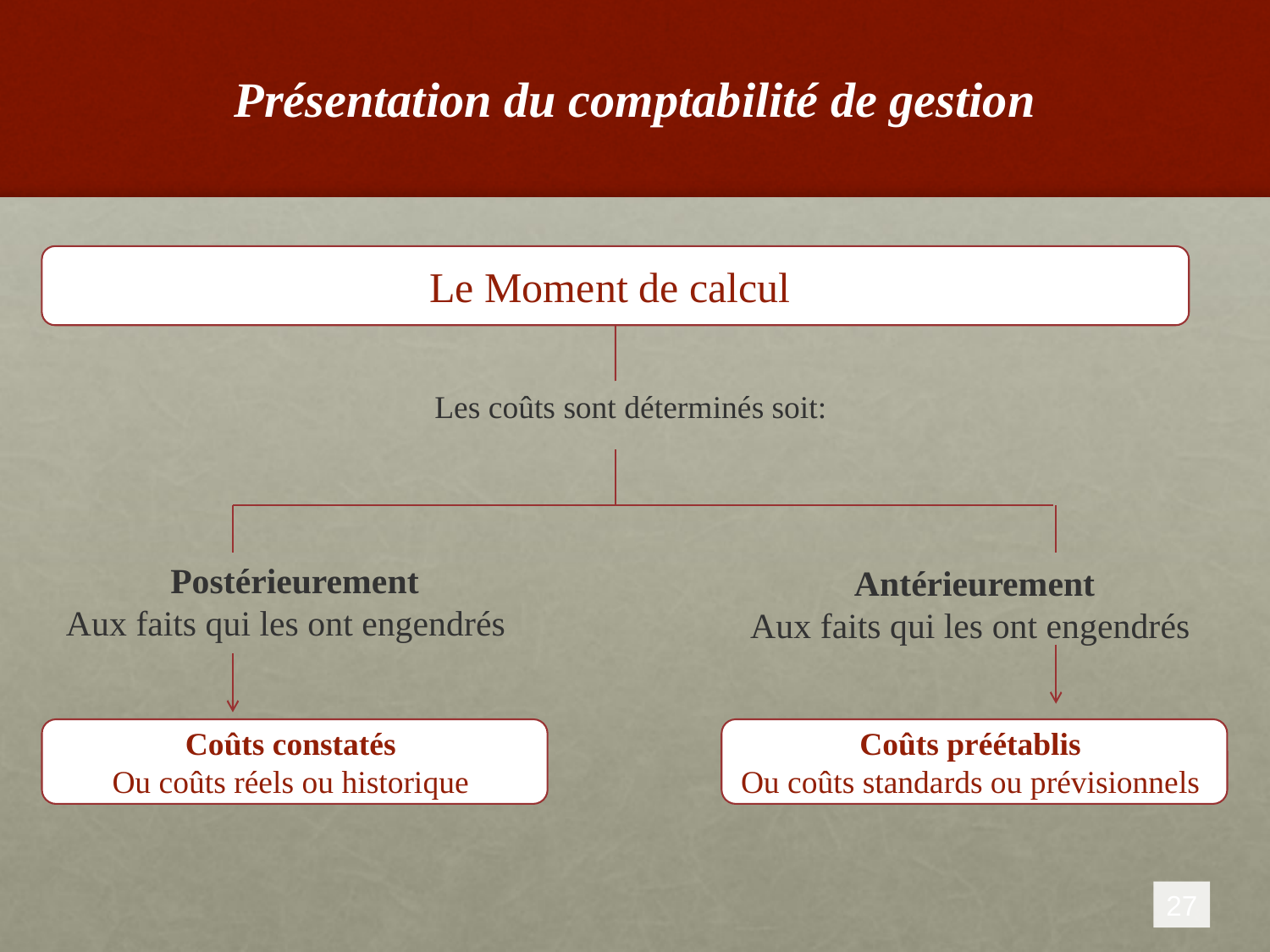

# Présentation du comptabilité de gestion
Le Moment de calcul
Les coûts sont déterminés soit:
Postérieurement
Aux faits qui les ont engendrés
Antérieurement
Aux faits qui les ont engendrés
Coûts constatés
Ou coûts réels ou historique
Coûts préétablis
Ou coûts standards ou prévisionnels
27